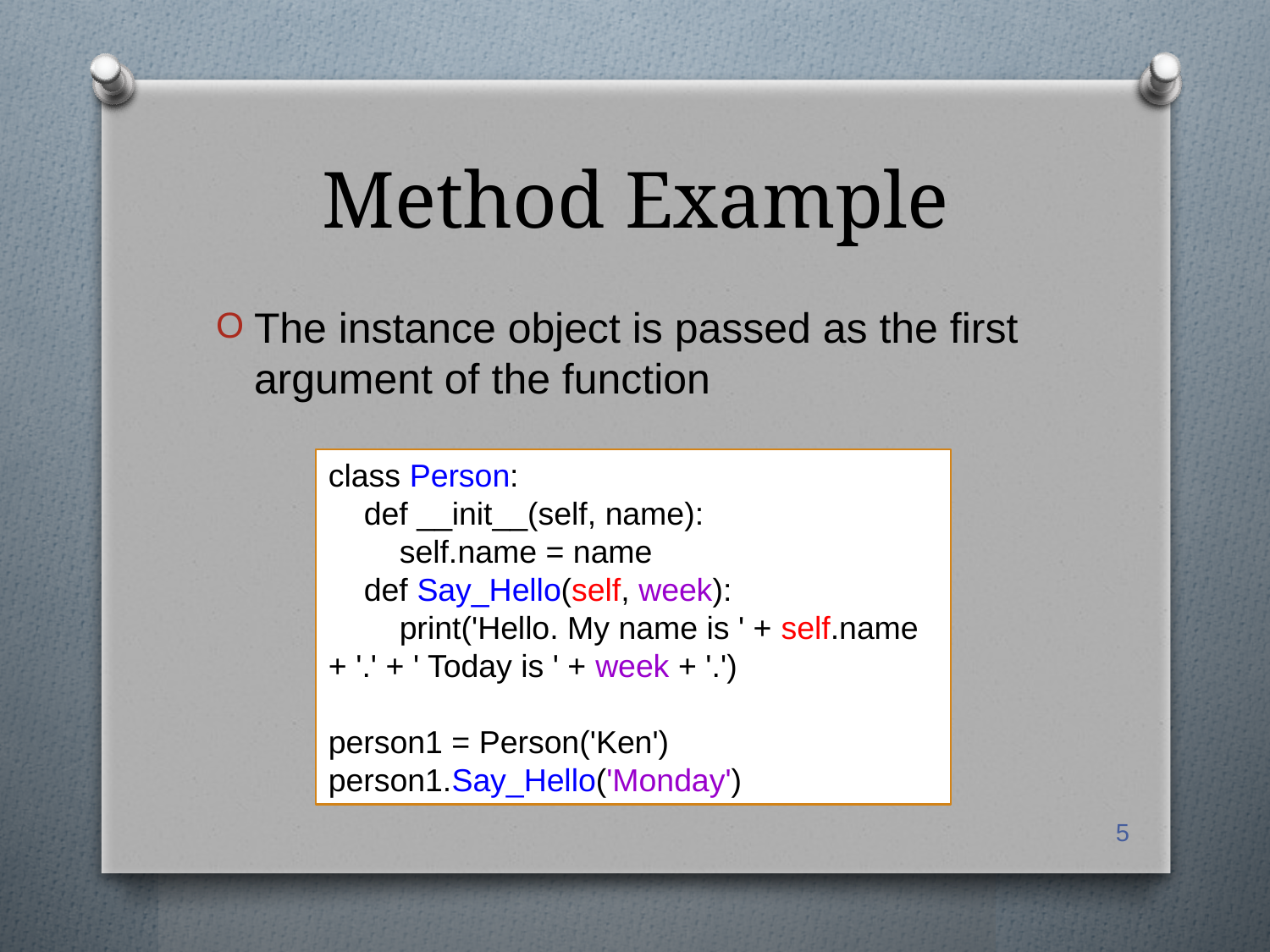

# Method Example
The instance object is passed as the first argument of the function
class Person:
    def __init__(self, name):
        self.name = name
    def Say_Hello(self, week):
        print('Hello. My name is ' + self.name + '.' + ' Today is ' + week + '.')

person1 = Person('Ken')
person1.Say_Hello('Monday')
5